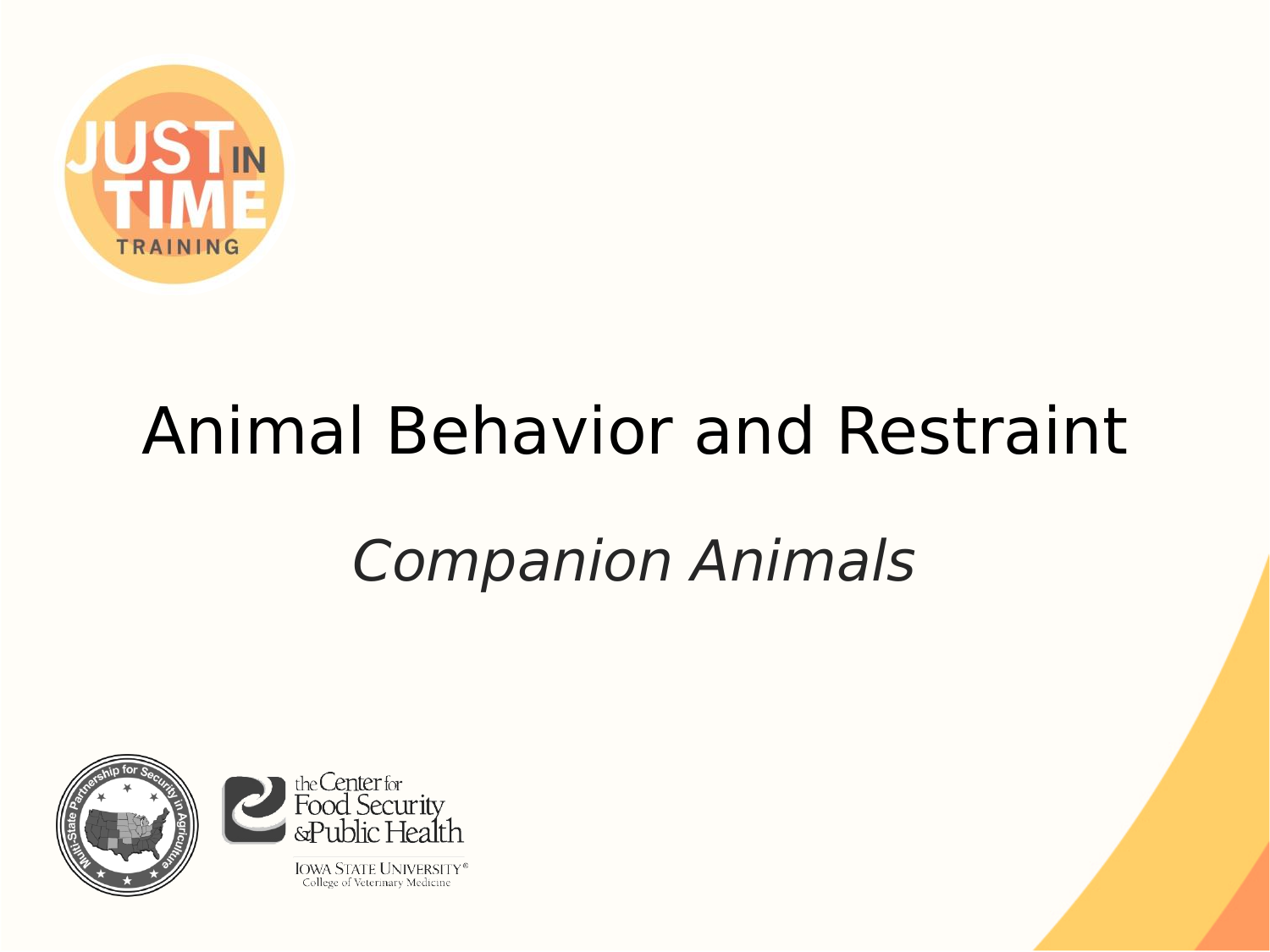

# Animal Behavior and Restraint
Companion Animals